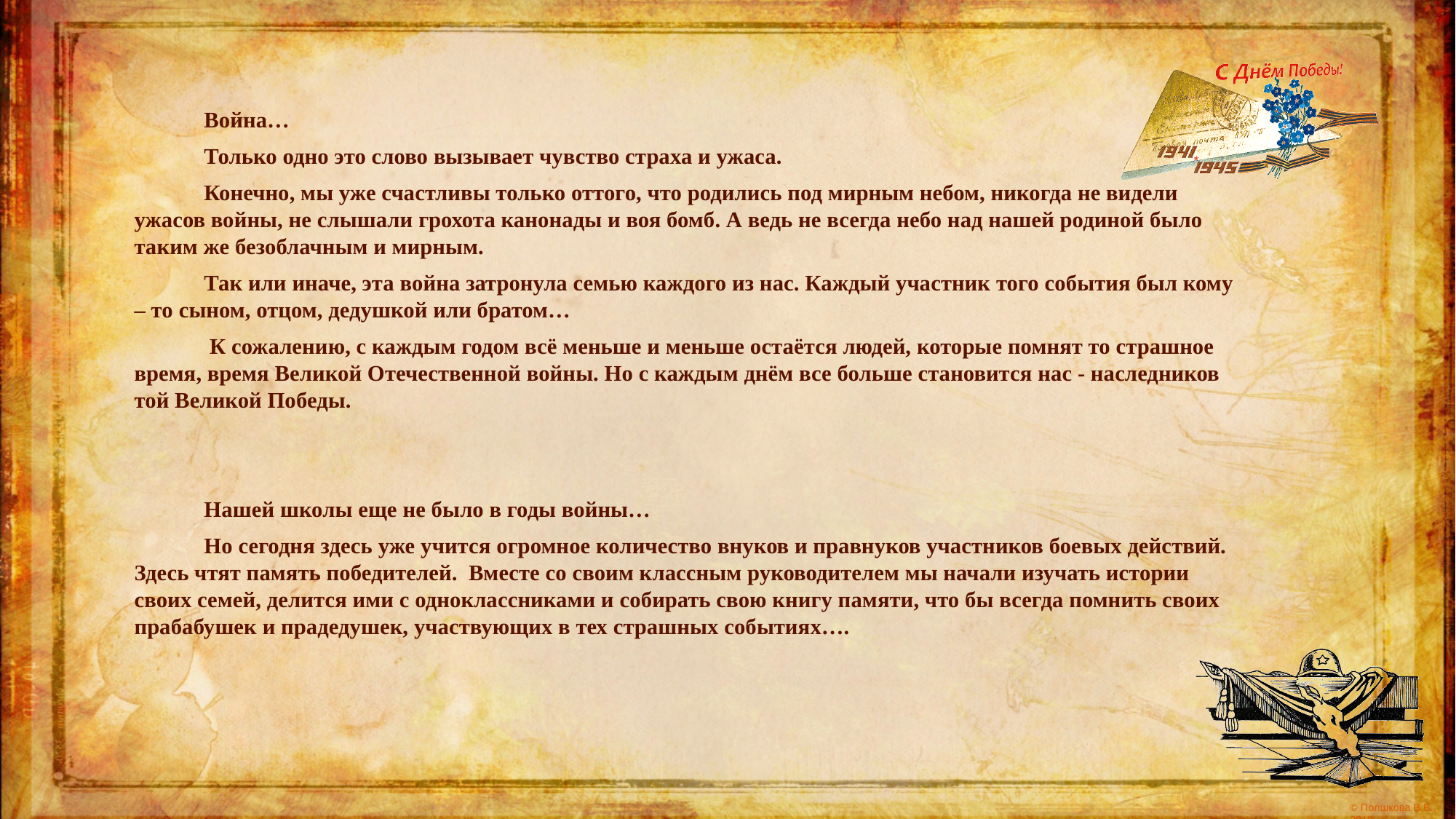

Война…
	Только одно это слово вызывает чувство страха и ужаса.
	Конечно, мы уже счастливы только оттого, что родились под мирным небом, никогда не видели ужасов войны, не слышали грохота канонады и воя бомб. А ведь не всегда небо над нашей родиной было таким же безоблачным и мирным.
	Так или иначе, эта война затронула семью каждого из нас. Каждый участник того события был кому – то сыном, отцом, дедушкой или братом…
	 К сожалению, с каждым годом всё меньше и меньше остаётся людей, которые помнят то страшное время, время Великой Отечественной войны. Но с каждым днём все больше становится нас - наследников той Великой Победы.

	Нашей школы еще не было в годы войны…
	Но сегодня здесь уже учится огромное количество внуков и правнуков участников боевых действий. Здесь чтят память победителей.  Вместе со своим классным руководителем мы начали изучать истории своих семей, делится ими с одноклассниками и собирать свою книгу памяти, что бы всегда помнить своих прабабушек и прадедушек, участвующих в тех страшных событиях….